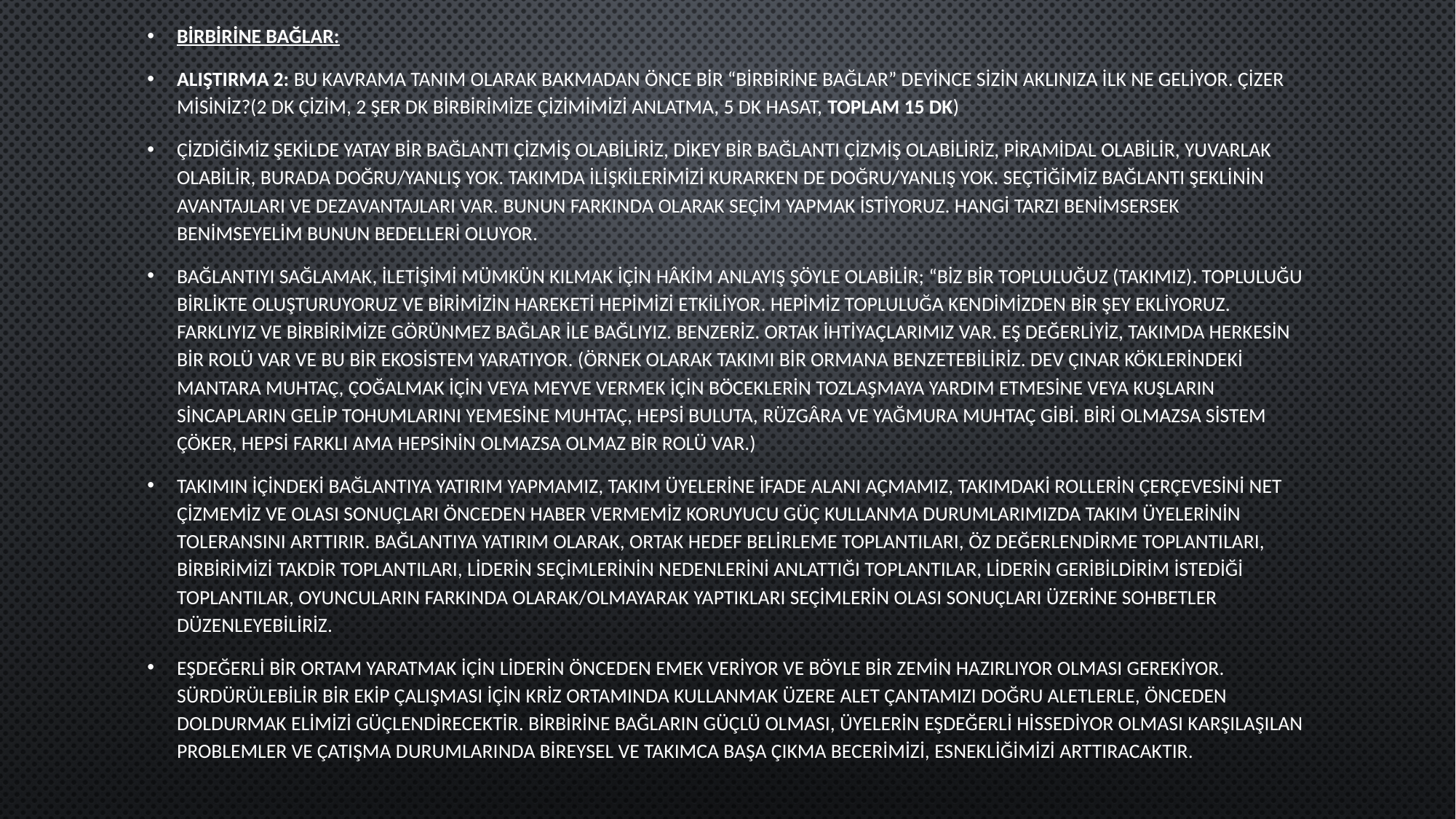

BİRBİRİNE BAĞLAR:
Alıştırma 2: Bu kavrama tanım olarak bakmadan önce bir “birbirine bağlar” deyince sizin aklınıza ilk ne geliyor. Çizer misiniz?(2 dk çizim, 2 şer dk birbirimize çizimimizi anlatma, 5 dk hasat, toplam 15 dk)
Çizdiğimiz şekilde yatay bir bağlantı çizmiş olabiliriz, dikey bir bağlantı çizmiş olabiliriz, piramidal olabilir, yuvarlak olabilir, burada doğru/yanlış yok. Takımda ilişkilerimizi kurarken de doğru/yanlış yok. Seçtiğimiz bağlantı şeklinin avantajları ve dezavantajları var. Bunun farkında olarak seçim yapmak istiyoruz. Hangi tarzı benimsersek benimseyelim bunun bedelleri oluyor.
Bağlantıyı sağlamak, iletişimi mümkün kılmak için hâkim anlayış şöyle olabilir; “Biz bir topluluğuz (takımız). Topluluğu birlikte oluşturuyoruz ve birimizin hareketi hepimizi etkiliyor. Hepimiz topluluğa kendimizden bir şey ekliyoruz. Farklıyız ve birbirimize görünmez bağlar ile bağlıyız. Benzeriz. Ortak ihtiyaçlarımız var. Eş değerliyiz, takımda herkesin bir rolü var ve bu bir ekosistem yaratıyor. (Örnek olarak takımı bir ormana benzetebiliriz. Dev çınar köklerindeki mantara muhtaç, çoğalmak için veya meyve vermek için böceklerin tozlaşmaya yardım etmesine veya kuşların sincapların gelip tohumlarını yemesine muhtaç, hepsi buluta, rüzgâra ve yağmura muhtaç gibi. Biri olmazsa sistem çöker, hepsi farklı ama hepsinin olmazsa olmaz bir rolü var.)
Takımın içindeki bağlantıya yatırım yapmamız, takım üyelerine ifade alanı açmamız, takımdaki rollerin çerçevesini net çizmemiz ve olası sonuçları önceden haber vermemiz koruyucu güç kullanma durumlarımızda takım üyelerinin toleransını arttırır. Bağlantıya yatırım olarak, ortak hedef belirleme toplantıları, öz değerlendirme toplantıları, birbirimizi takdir toplantıları, liderin seçimlerinin nedenlerini anlattığı toplantılar, liderin geribildirim istediği toplantılar, oyuncuların farkında olarak/olmayarak yaptıkları seçimlerin olası sonuçları üzerine sohbetler düzenleyebiliriz.
Eşdeğerli bir ortam yaratmak için liderin önceden emek veriyor ve böyle bir zemin hazırlıyor olması gerekiyor. Sürdürülebilir bir ekip çalışması için kriz ortamında kullanmak üzere alet çantamızı doğru aletlerle, önceden doldurmak elimizi güçlendirecektir. Birbirine bağların güçlü olması, üyelerin eşdeğerli hissediyor olması karşılaşılan problemler ve çatışma durumlarında bireysel ve takımca başa çıkma becerimizi, esnekliğimizi arttıracaktır.